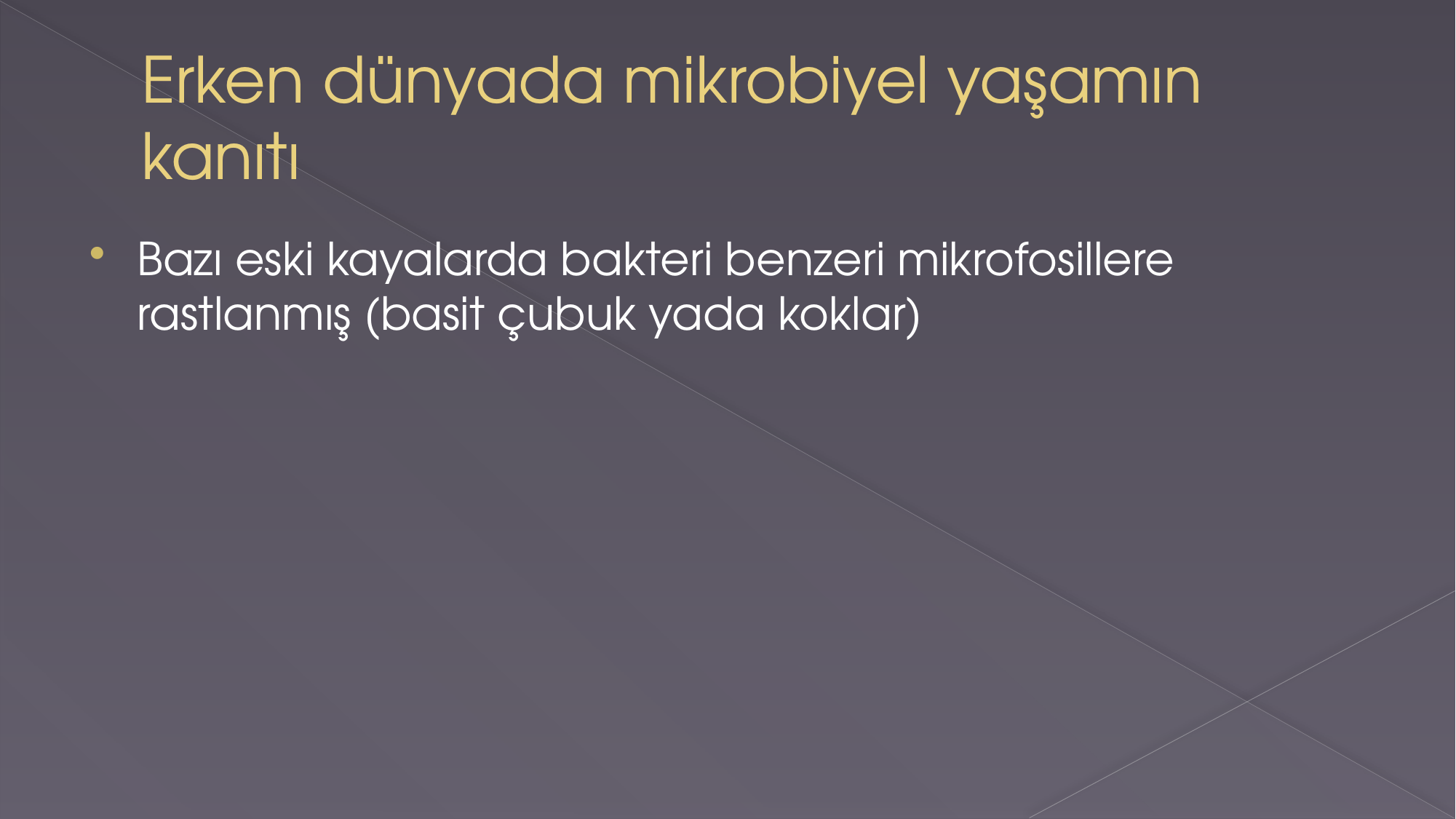

# Erken dünyada mikrobiyel yaşamın kanıtı
Bazı eski kayalarda bakteri benzeri mikrofosillere rastlanmış (basit çubuk yada koklar)